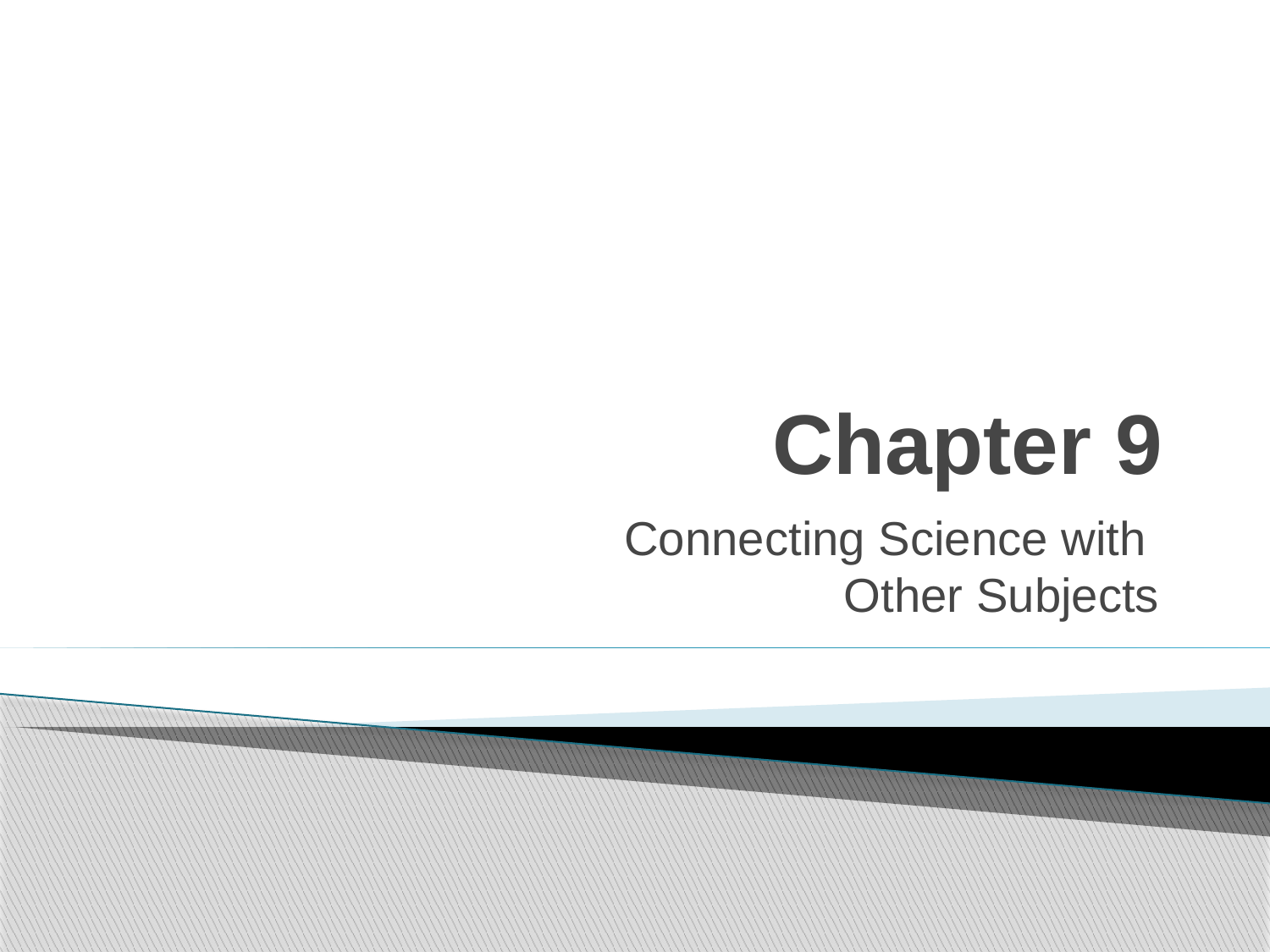

# Chapter 9
Connecting Science with
Other Subjects